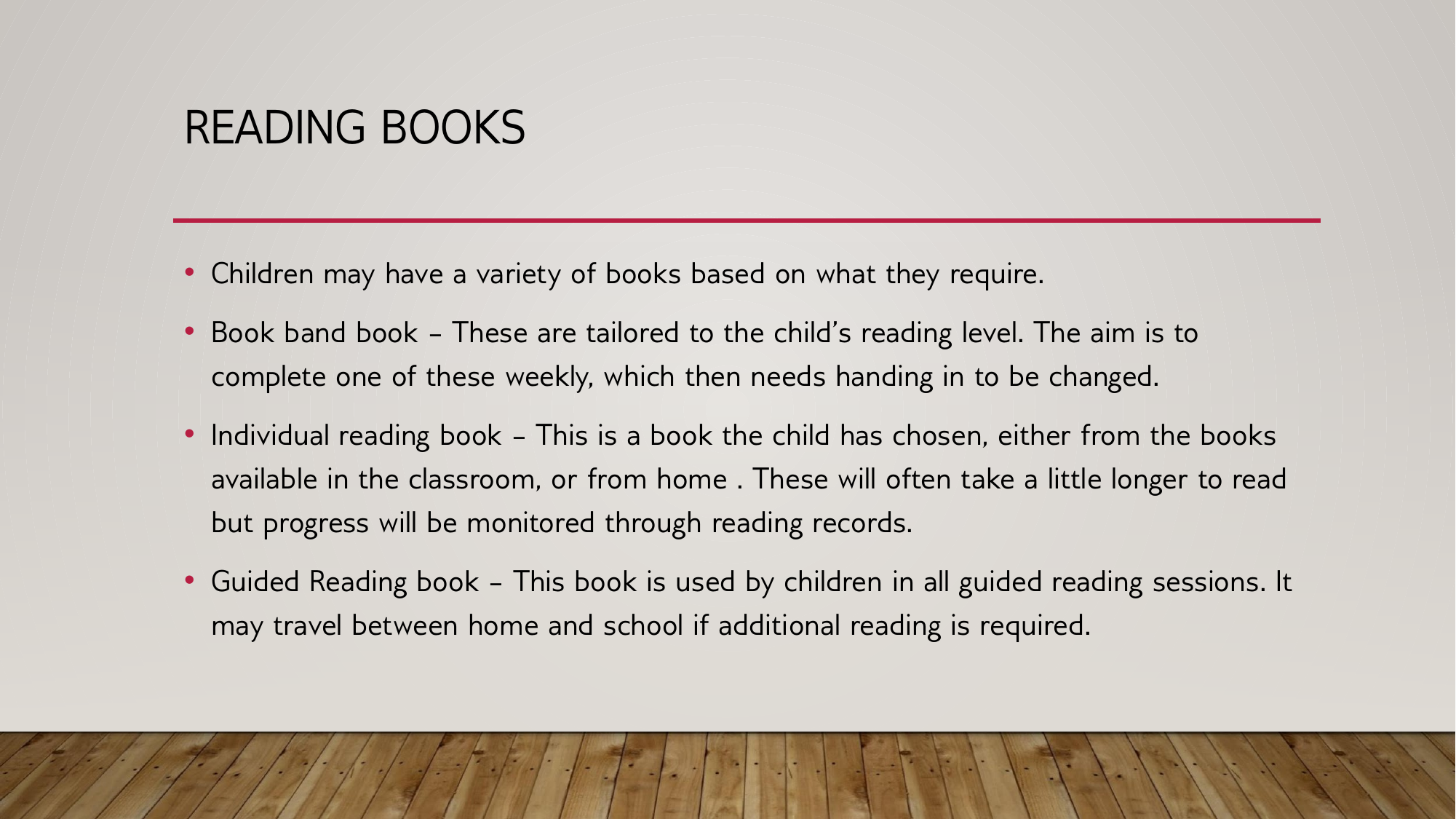

# READING BOOKS
Children may have a variety of books based on what they require.
Book band book – These are tailored to the child’s reading level. The aim is to complete one of these weekly, which then needs handing in to be changed.
Individual reading book – This is a book the child has chosen, either from the books available in the classroom, or from home . These will often take a little longer to read but progress will be monitored through reading records.
Guided Reading book – This book is used by children in all guided reading sessions. It may travel between home and school if additional reading is required.